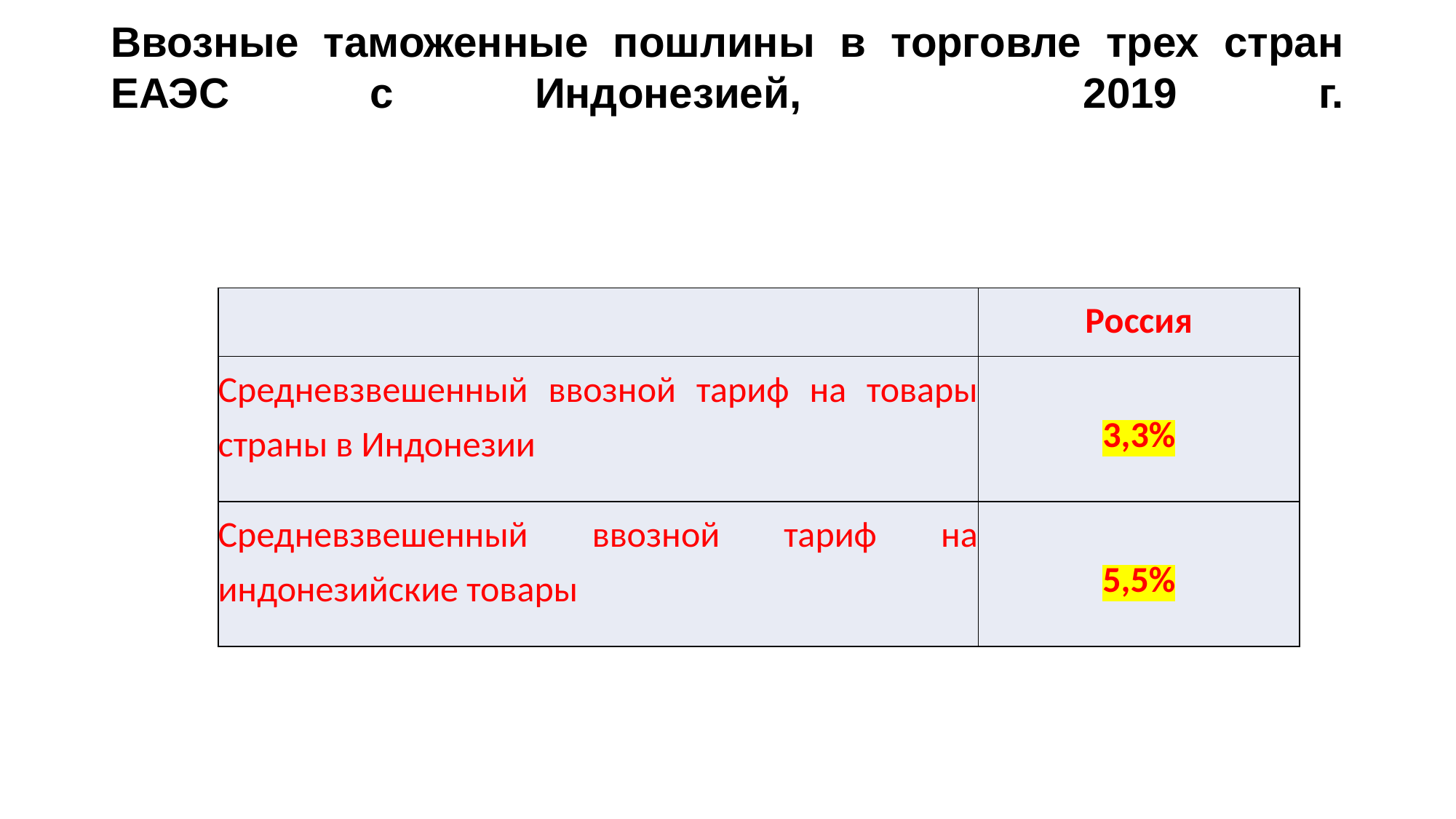

# Ввозные таможенные пошлины в торговле трех стран ЕАЭС с Индонезией,  2019 г.
|  | Россия |
| --- | --- |
| Средневзвешенный ввозной тариф на товары страны в Индонезии | 3,3% |
| Средневзвешенный ввозной тариф на индонезийские товары | 5,5% |
составлено и рассчитано по данным Trademap.org.